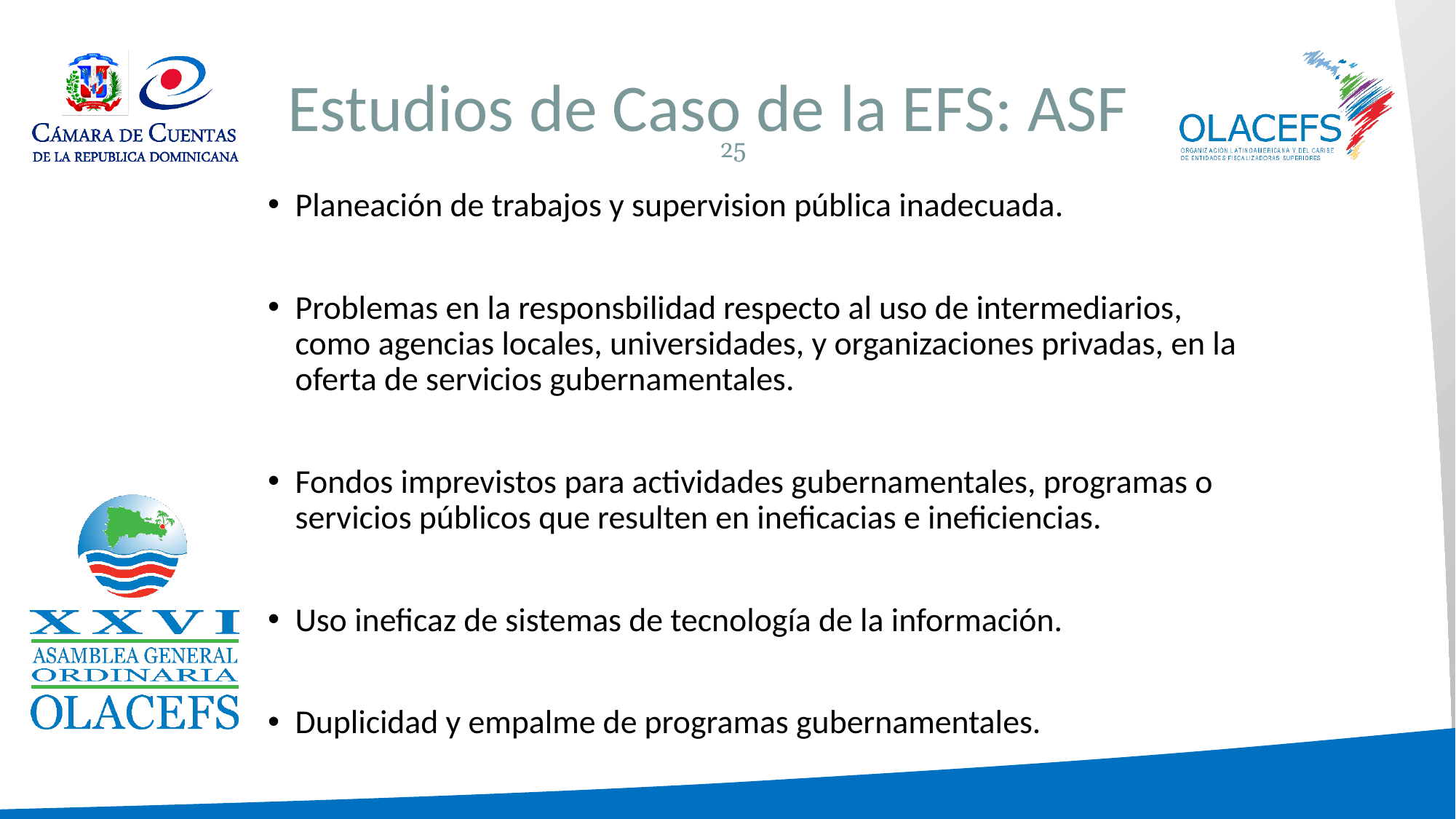

# Estudios de Caso de la EFS: ASF
25
Planeación de trabajos y supervision pública inadecuada.

Problemas en la responsbilidad respecto al uso de intermediarios, como agencias locales, universidades, y organizaciones privadas, en la oferta de servicios gubernamentales.

Fondos imprevistos para actividades gubernamentales, programas o servicios públicos que resulten en ineficacias e ineficiencias.

Uso ineficaz de sistemas de tecnología de la información.

Duplicidad y empalme de programas gubernamentales.